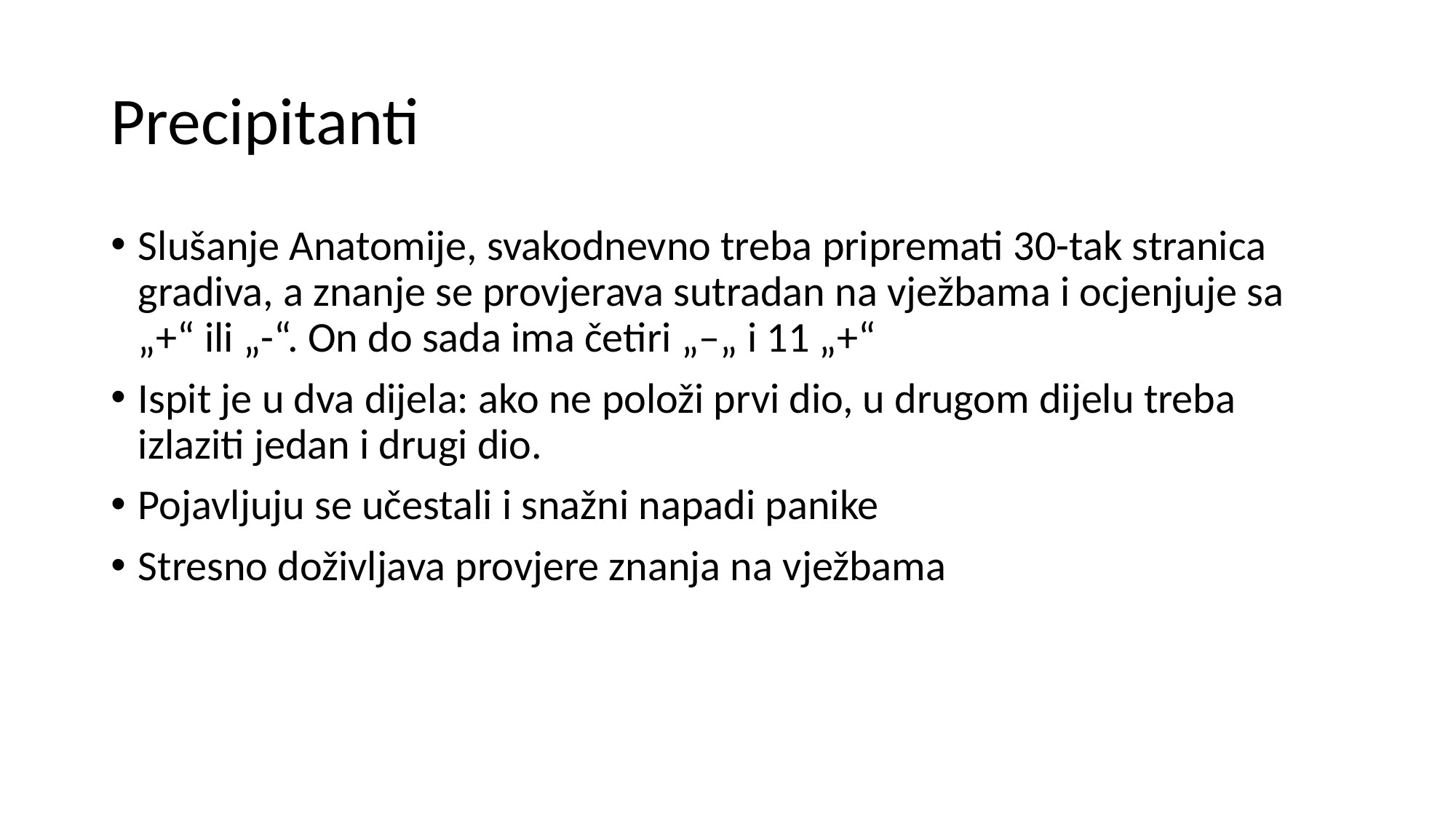

# Precipitanti
Slušanje Anatomije, svakodnevno treba pripremati 30-tak stranica gradiva, a znanje se provjerava sutradan na vježbama i ocjenjuje sa „+“ ili „-“. On do sada ima četiri „–„ i 11 „+“
Ispit je u dva dijela: ako ne položi prvi dio, u drugom dijelu treba izlaziti jedan i drugi dio.
Pojavljuju se učestali i snažni napadi panike
Stresno doživljava provjere znanja na vježbama